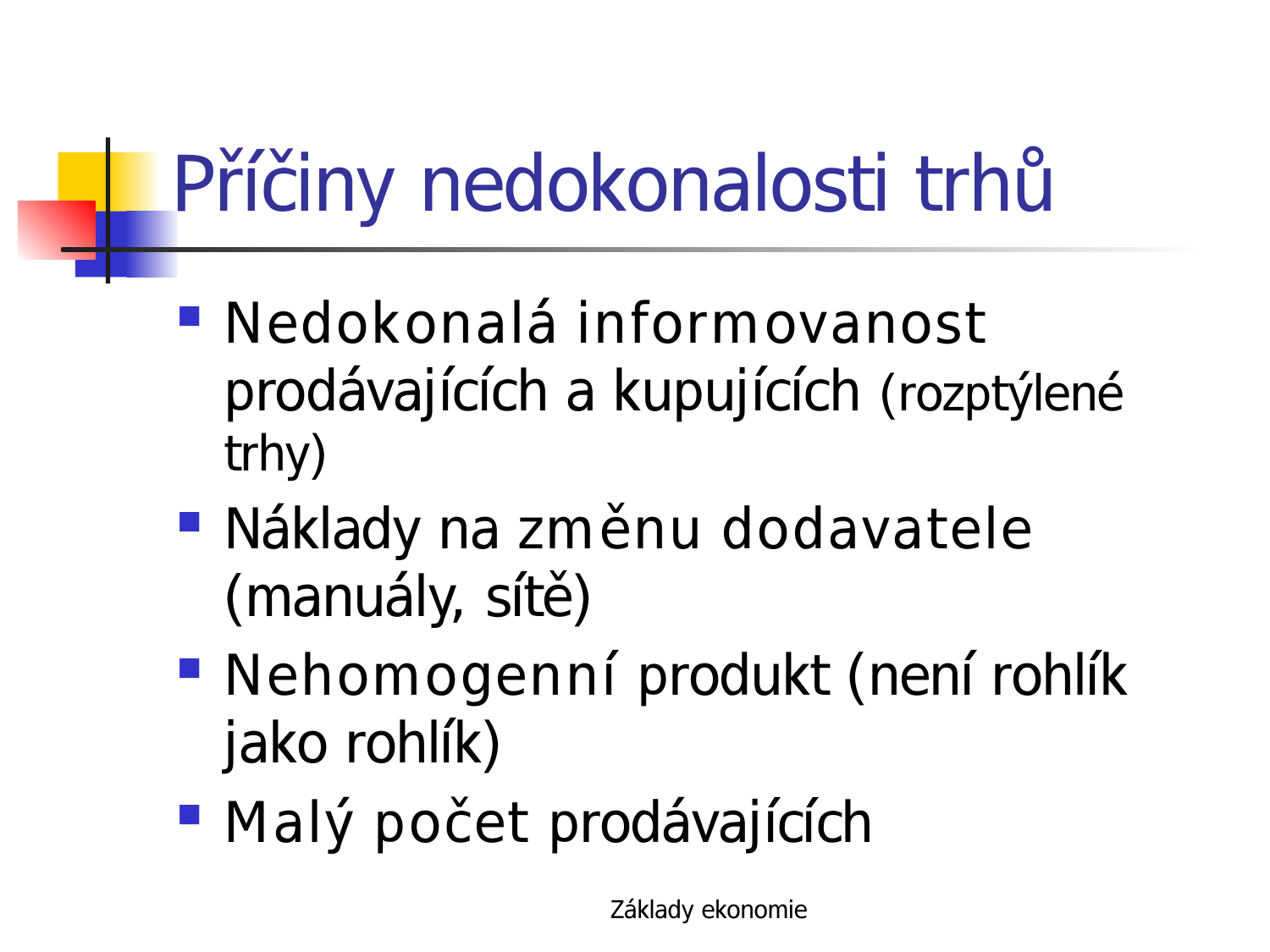

# Příčiny nedokonalosti trhů
Nedokonalá informovanost prodávajících a kupujících (rozptýlené trhy)
Náklady na změnu dodavatele (manuály, sítě)
Nehomogenní produkt (není rohlík jako rohlík)
Malý počet prodávajících
Základy ekonomie